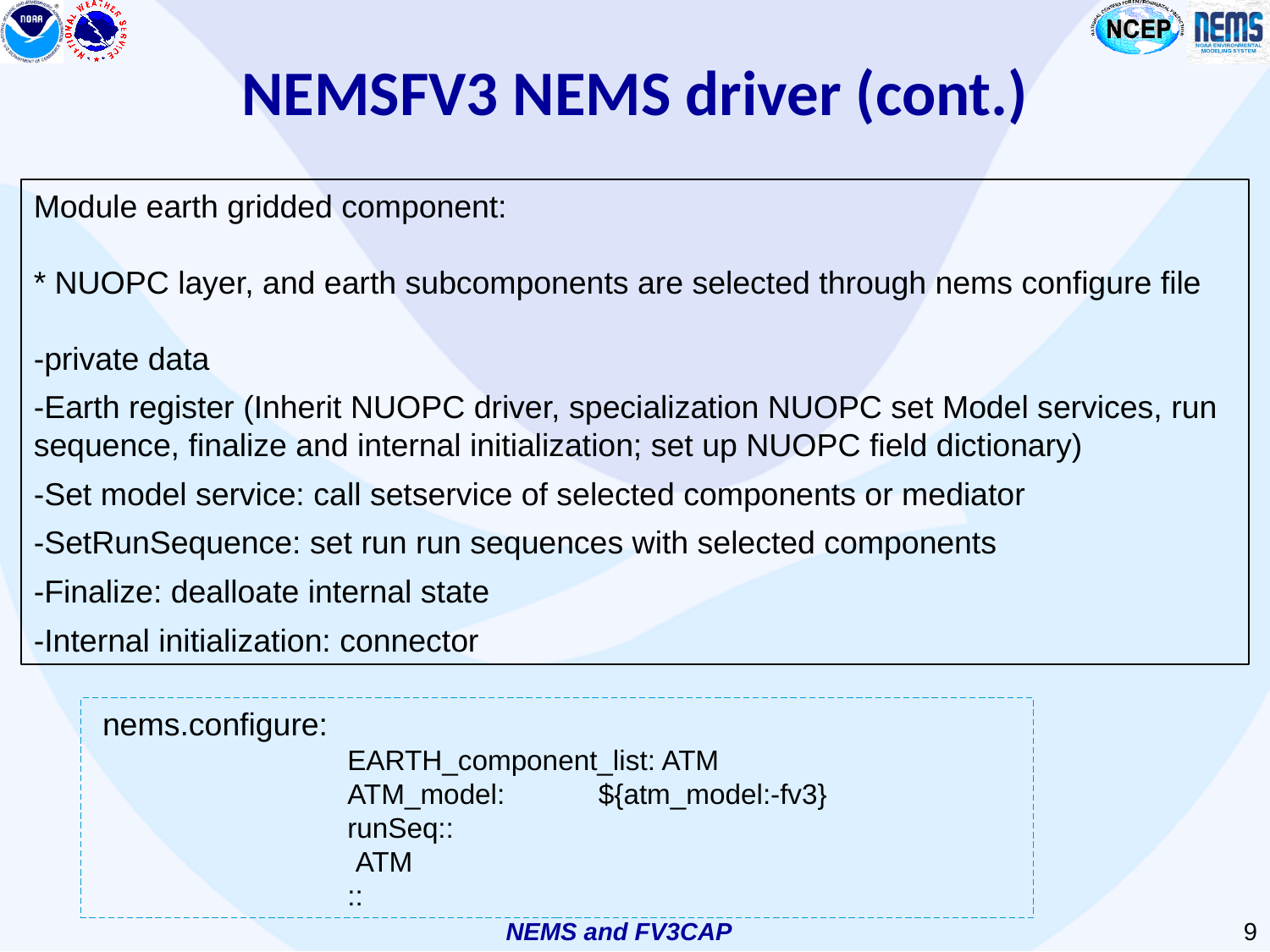

# NEMSFV3 NEMS driver (cont.)
Module earth gridded component:

* NUOPC layer, and earth subcomponents are selected through nems configure file

-private data
-Earth register (Inherit NUOPC driver, specialization NUOPC set Model services, run sequence, finalize and internal initialization; set up NUOPC field dictionary)
-Set model service: call setservice of selected components or mediator
-SetRunSequence: set run run sequences with selected components
-Finalize: dealloate internal state
-Internal initialization: connector
 nems.configure:
		EARTH_component_list: ATM
 		ATM_model:            ${atm_model:-fv3}
 		runSeq::
  		 ATM
 		::
NEMS and FV3CAP
9